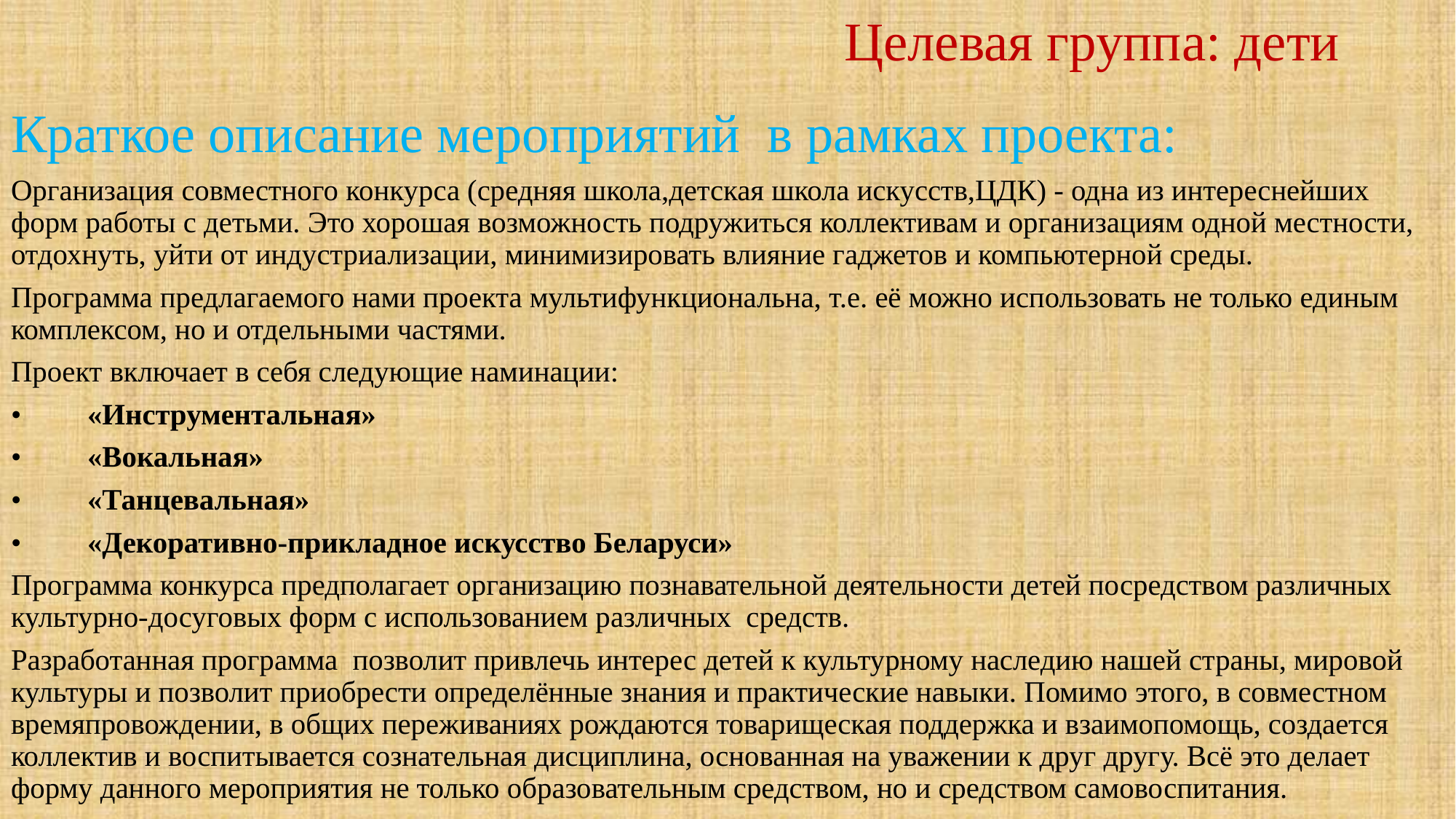

# Целевая группа: дети
Краткое описание мероприятий  в рамках проекта:
Организация совместного конкурса (средняя школа,детская школа искусств,ЦДК) - одна из интереснейших форм работы с детьми. Это хорошая возможность подружиться коллективам и организациям одной местности, отдохнуть, уйти от индустриализации, минимизировать влияние гаджетов и компьютерной среды.
Программа предлагаемого нами проекта мультифункциональна, т.е. её можно использовать не только единым комплексом, но и отдельными частями.
Проект включает в себя следующие наминации:
•	«Инструментальная»
•	«Вокальная»
•	«Танцевальная»
•	«Декоративно-прикладное искусство Беларуси»
Программа конкурса предполагает организацию познавательной деятельности детей посредством различных культурно-досуговых форм с использованием различных  средств.
Разработанная программа  позволит привлечь интерес детей к культурному наследию нашей страны, мировой культуры и позволит приобрести определённые знания и практические навыки. Помимо этого, в совместном времяпровождении, в общих переживаниях рождаются товарищеская поддержка и взаимопомощь, создается коллектив и воспитывается сознательная дисциплина, основанная на уважении к друг другу. Всё это делает форму данного мероприятия не только образовательным средством, но и средством самовоспитания.